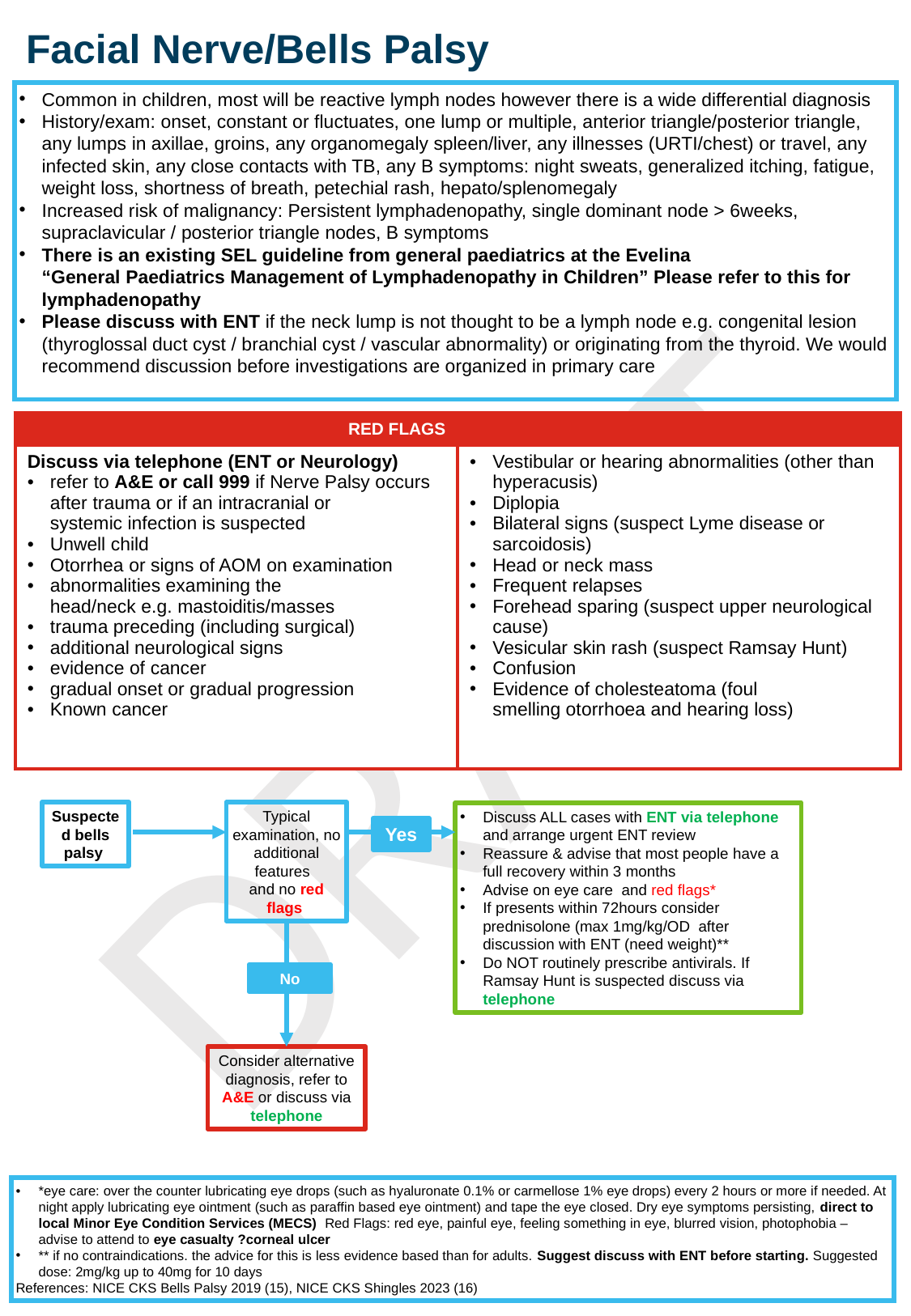

Facial Nerve/Bells Palsy
Common in children, most will be reactive lymph nodes however there is a wide differential diagnosis
History/exam: onset, constant or fluctuates, one lump or multiple, anterior triangle/posterior triangle, any lumps in axillae, groins, any organomegaly spleen/liver, any illnesses (URTI/chest) or travel, any infected skin, any close contacts with TB, any B symptoms: night sweats, generalized itching, fatigue, weight loss, shortness of breath, petechial rash, hepato/splenomegaly
Increased risk of malignancy: Persistent lymphadenopathy, single dominant node > 6weeks, supraclavicular / posterior triangle nodes, B symptoms
There is an existing SEL guideline from general paediatrics at the Evelina “General Paediatrics Management of Lymphadenopathy in Children” Please refer to this for lymphadenopathy
Please discuss with ENT if the neck lump is not thought to be a lymph node e.g. congenital lesion (thyroglossal duct cyst / branchial cyst / vascular abnormality) or originating from the thyroid. We would recommend discussion before investigations are organized in primary care

| RED FLAGS |  |
| --- | --- |
| Discuss via telephone (ENT or Neurology) refer to A&E or call 999 if Nerve Palsy occurs after trauma or if an intracranial or systemic infection is suspected  Unwell child  Otorrhea or signs of AOM on examination  abnormalities examining the head/neck e.g. mastoiditis/masses  trauma preceding (including surgical) additional neurological signs evidence of cancer gradual onset or gradual progression  Known cancer | Vestibular or hearing abnormalities (other than hyperacusis) Diplopia  Bilateral signs (suspect Lyme disease or sarcoidosis) Head or neck mass Frequent relapses  Forehead sparing (suspect upper neurological cause)  Vesicular skin rash (suspect Ramsay Hunt) Confusion  Evidence of cholesteatoma (foul smelling otorrhoea and hearing loss) |
Suspected bells palsy
Typical examination, no additional features
and no red flags
Discuss ALL cases with ENT via telephone and arrange urgent ENT review
Reassure & advise that most people have a full recovery within 3 months
Advise on eye care  and red flags*
If presents within 72hours consider prednisolone (max 1mg/kg/OD  after discussion with ENT (need weight)**
Do NOT routinely prescribe antivirals. If Ramsay Hunt is suspected discuss via telephone
Yes
No
Consider alternative diagnosis, refer to A&E or discuss via telephone
*eye care: over the counter lubricating eye drops (such as hyaluronate 0.1% or carmellose 1% eye drops) every 2 hours or more if needed. At night apply lubricating eye ointment (such as paraffin based eye ointment) and tape the eye closed. Dry eye symptoms persisting, direct to local Minor Eye Condition Services (MECS)  Red Flags: red eye, painful eye, feeling something in eye, blurred vision, photophobia – advise to attend to eye casualty ?corneal ulcer
** if no contraindications. the advice for this is less evidence based than for adults. Suggest discuss with ENT before starting. Suggested dose: 2mg/kg up to 40mg for 10 days
References: NICE CKS Bells Palsy 2019 (15), NICE CKS Shingles 2023 (16)